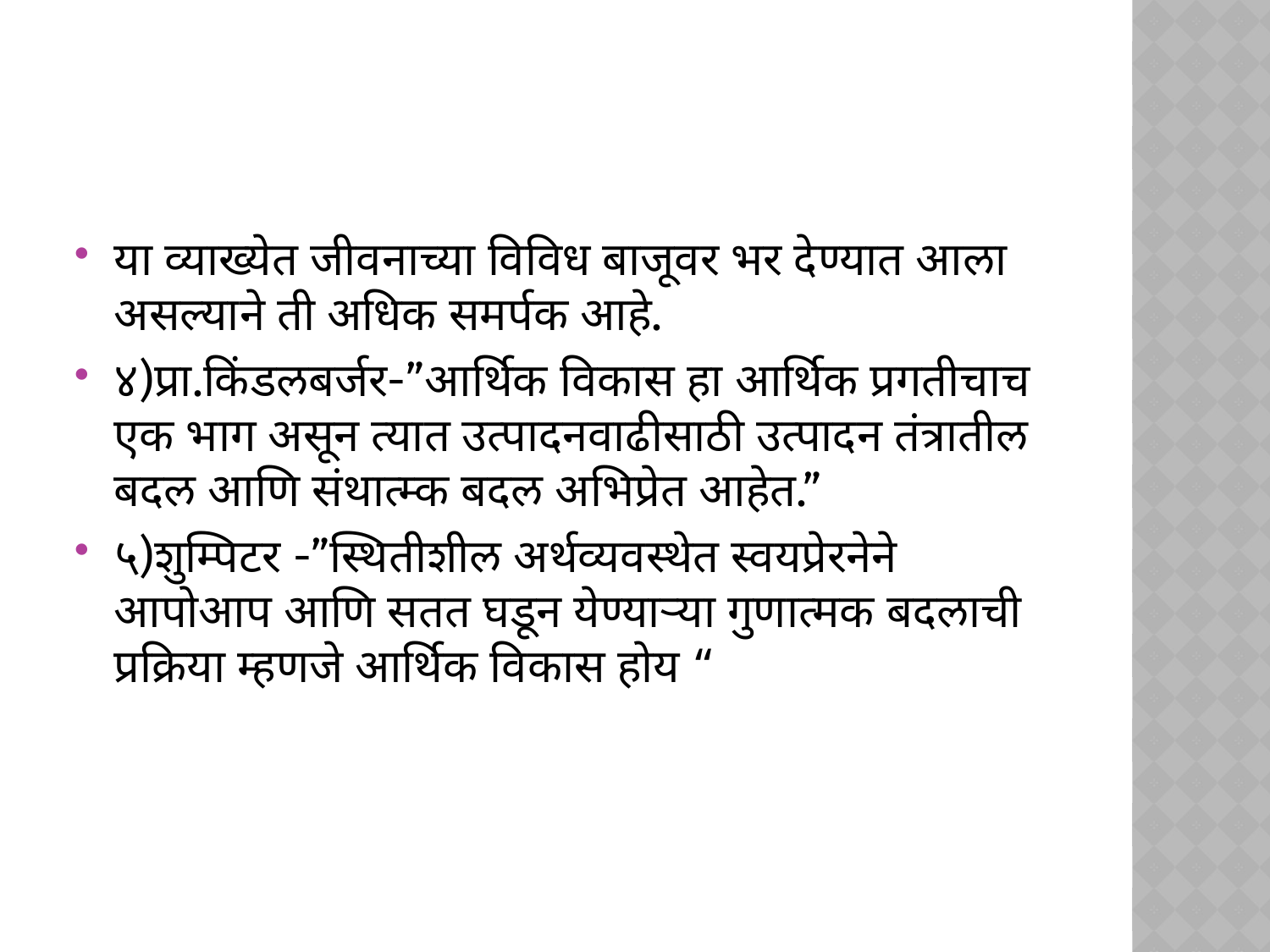

#
या व्याख्येत जीवनाच्या विविध बाजूवर भर देण्यात आला असल्याने ती अधिक समर्पक आहे.
४)प्रा.किंडलबर्जर-”आर्थिक विकास हा आर्थिक प्रगतीचाच  एक भाग असून त्यात उत्पादनवाढीसाठी उत्पादन तंत्रातील बदल आणि संथात्म्क बदल अभिप्रेत आहेत.”
५)शुम्पिटर -”स्थितीशील अर्थव्यवस्थेत स्वयप्रेरनेने आपोआप आणि सतत घडून येण्याऱ्या गुणात्मक बदलाची प्रक्रिया म्हणजे आर्थिक विकास होय “